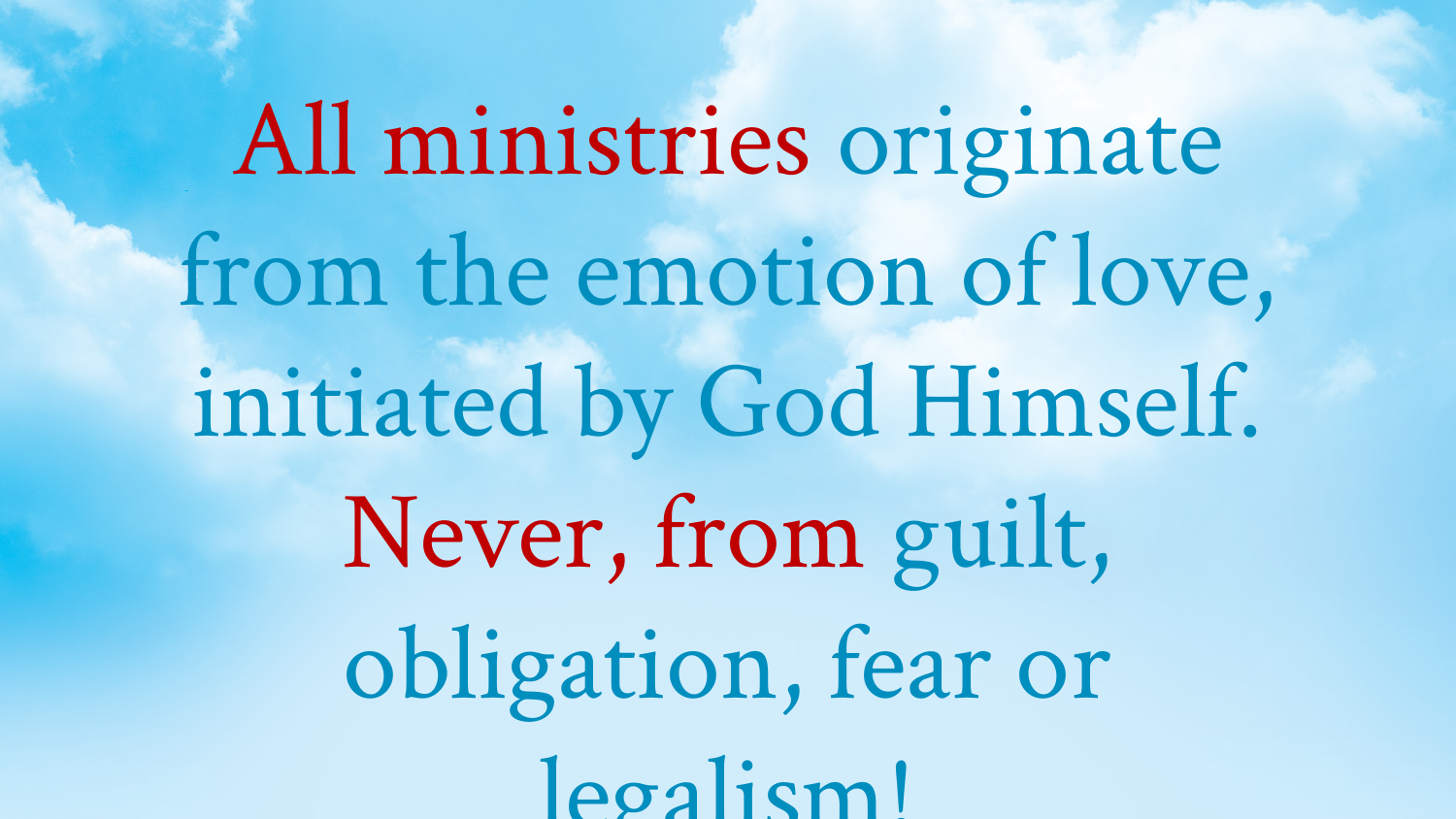

All ministries originate from the emotion of love, initiated by God Himself. Never, from guilt, obligation, fear or legalism!